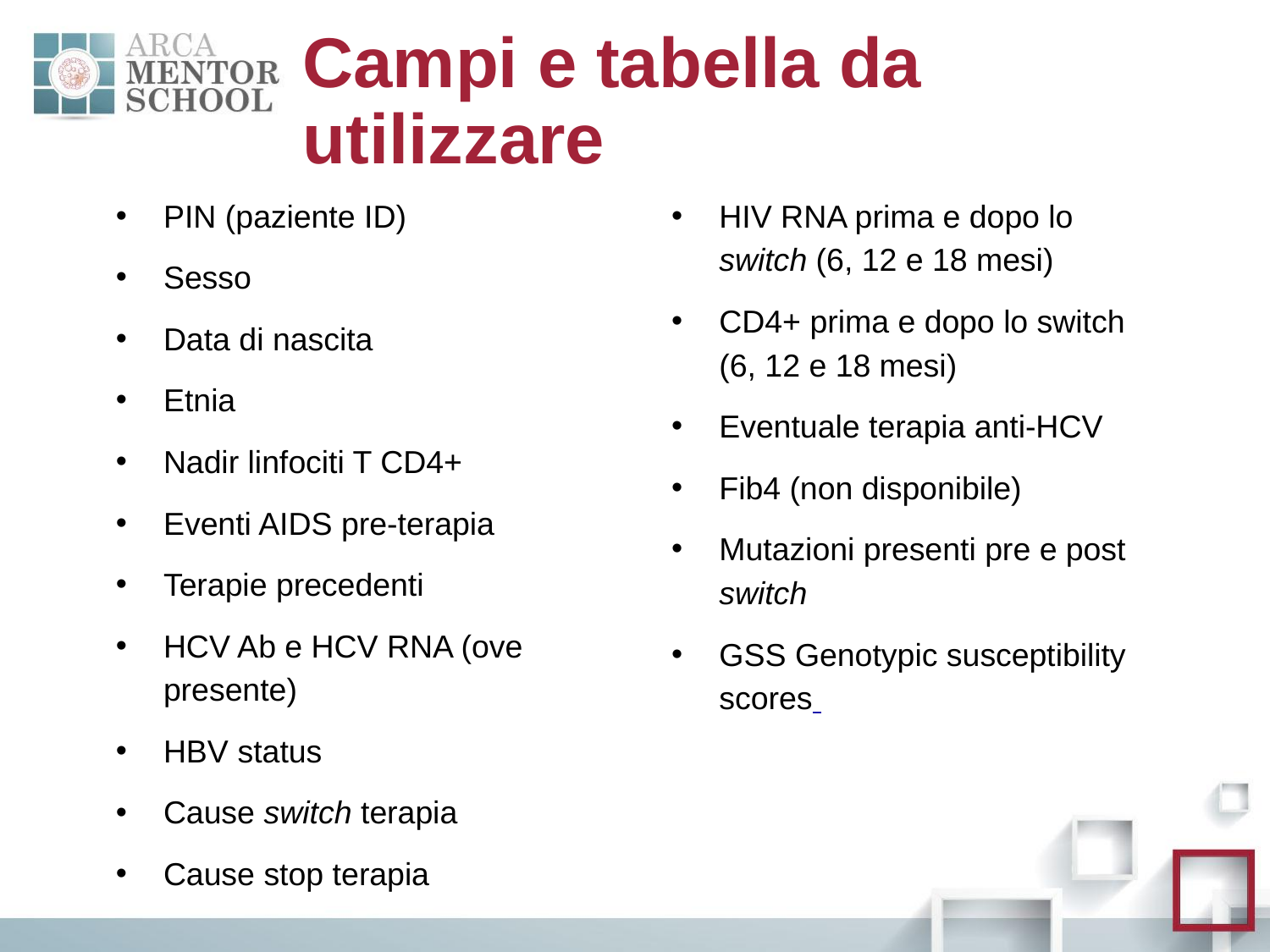

# Campi e tabella da utilizzare
PIN (paziente ID)
Sesso
Data di nascita
Etnia
Nadir linfociti T CD4+
Eventi AIDS pre-terapia
Terapie precedenti
HCV Ab e HCV RNA (ove presente)
HBV status
Cause switch terapia
Cause stop terapia
HIV RNA prima e dopo lo switch (6, 12 e 18 mesi)
CD4+ prima e dopo lo switch (6, 12 e 18 mesi)
Eventuale terapia anti-HCV
Fib4 (non disponibile)
Mutazioni presenti pre e post switch
GSS Genotypic susceptibility scores